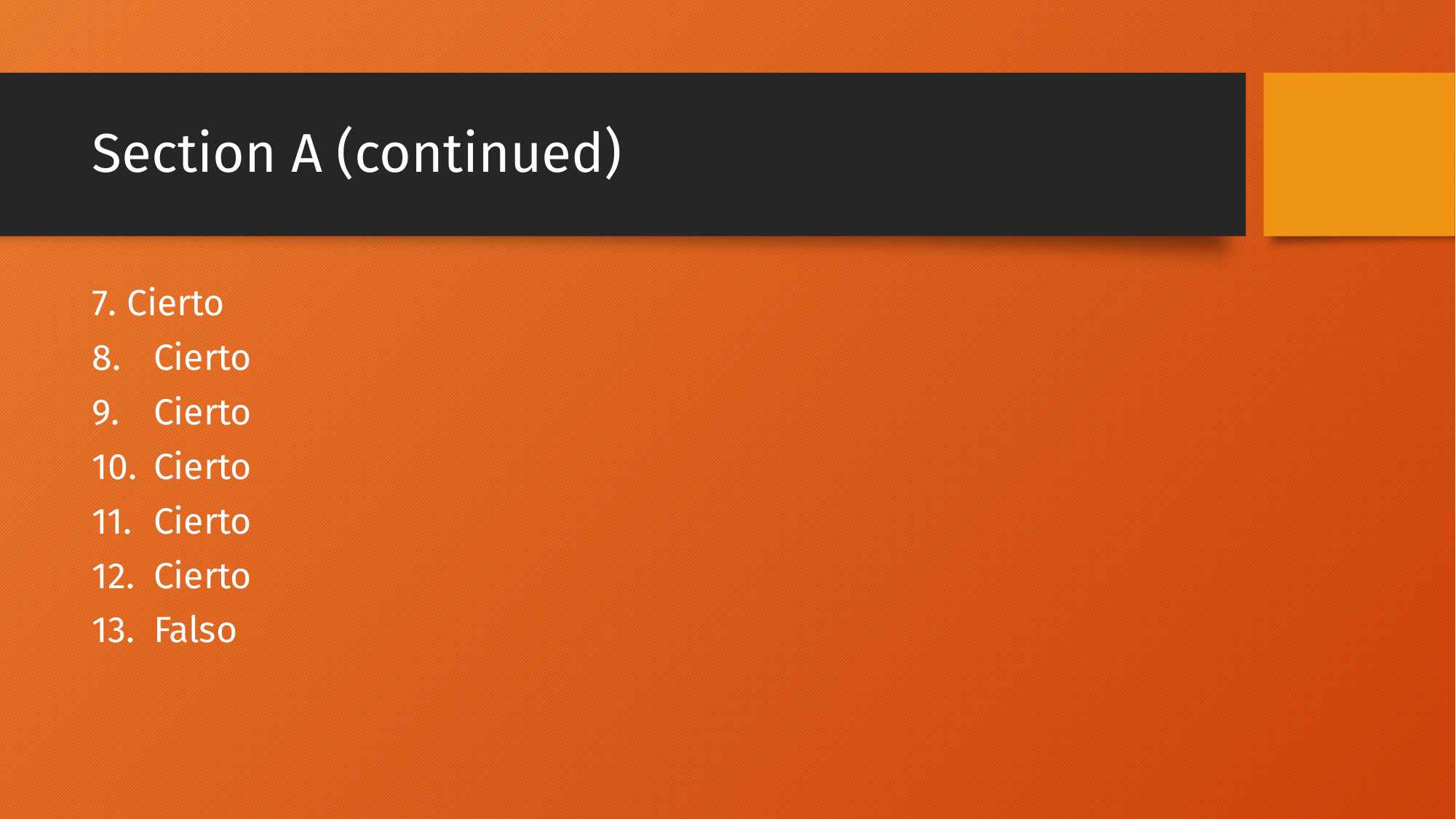

# Section A (continued)
7. Cierto
Cierto
Cierto
Cierto
Cierto
Cierto
Falso